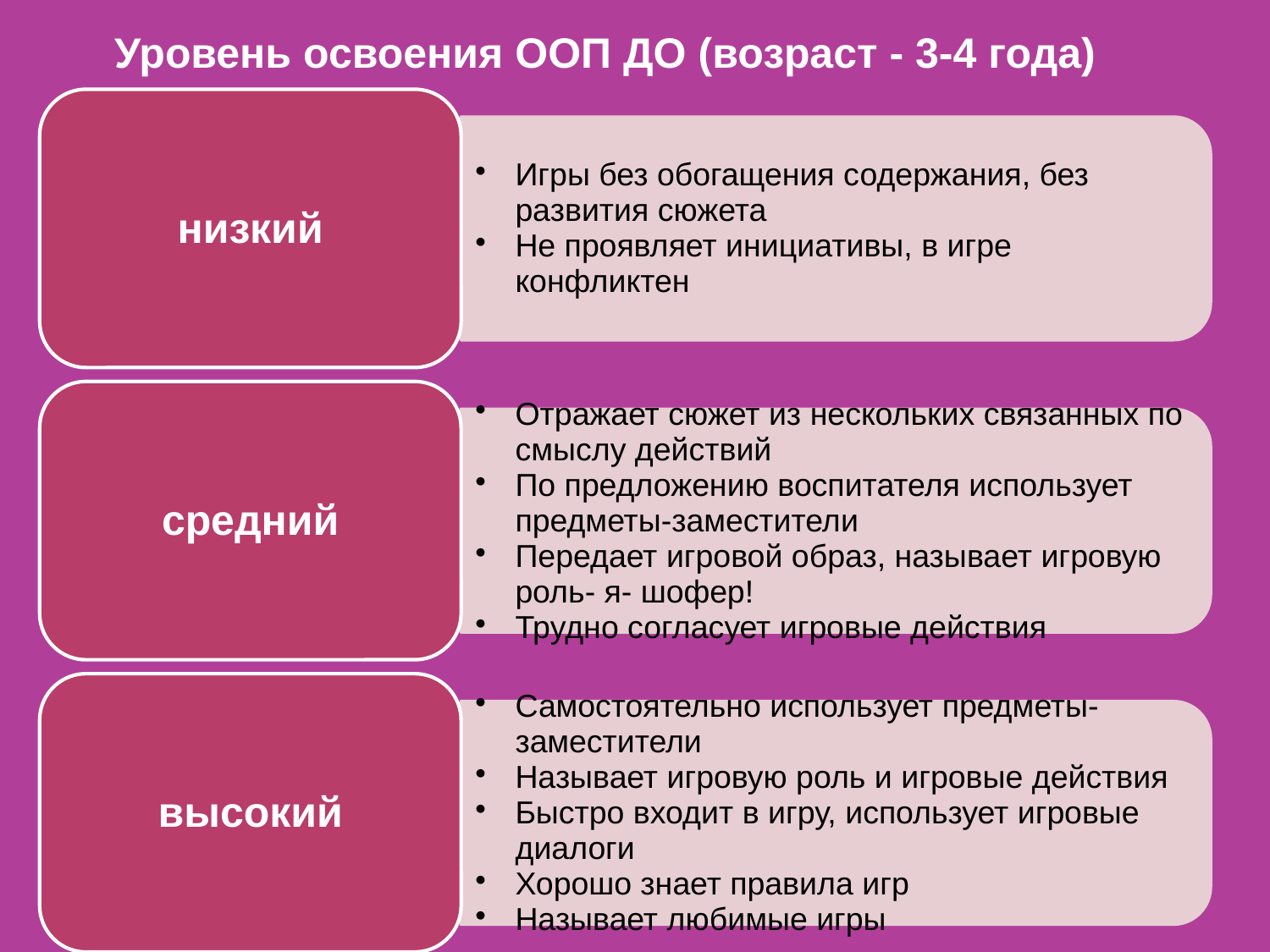

Уровень освоения ООП ДО (возраст - 3-4 года)
низкий
Игры без обогащения содержания, без развития сюжета
средний
Отражает сюжет из нескольких связанных по смыслу действий
Передает игровой образ, называет игровую роль- я- шофер!
высокий
Самостоятельно использует предметы-заместители
Называет любимые игры
Не проявляет инициативы, в игре конфликтен
По предложению воспитателя использует предметы-заместители
Трудно согласует игровые действия
Называет игровую роль и игровые действия
Быстро входит в игру, использует игровые диалоги
Хорошо знает правила игр